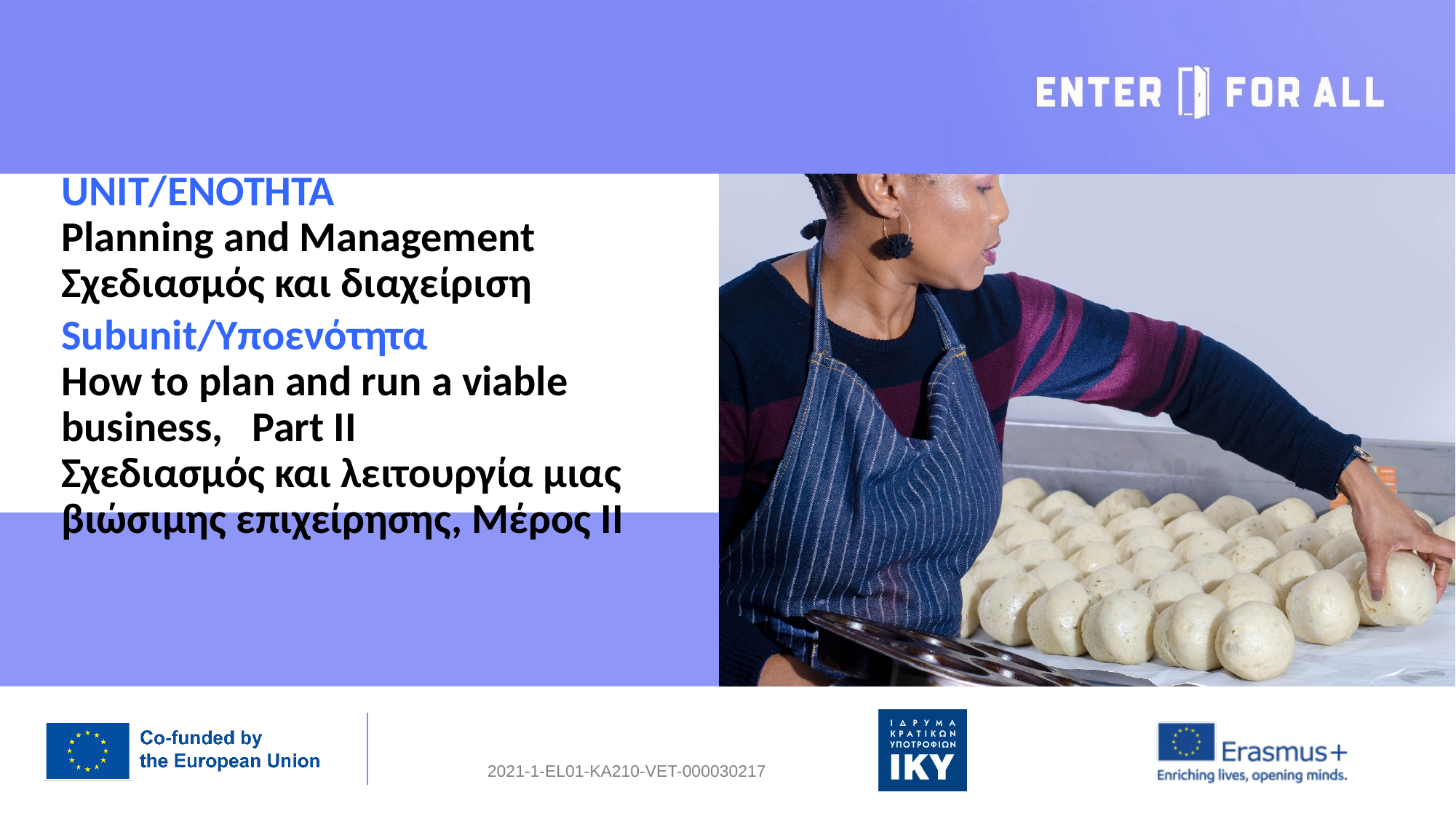

UNIT/ΕΝΟΤΗΤΑ
Planning and Management
Σχεδιασμός και διαχείριση

Subunit/Υποενότητα
How to plan and run a viable business,   Part IΙ
Σχεδιασμός και λειτουργία μιας βιώσιμης επιχείρησης, Μέρος ΙΙ